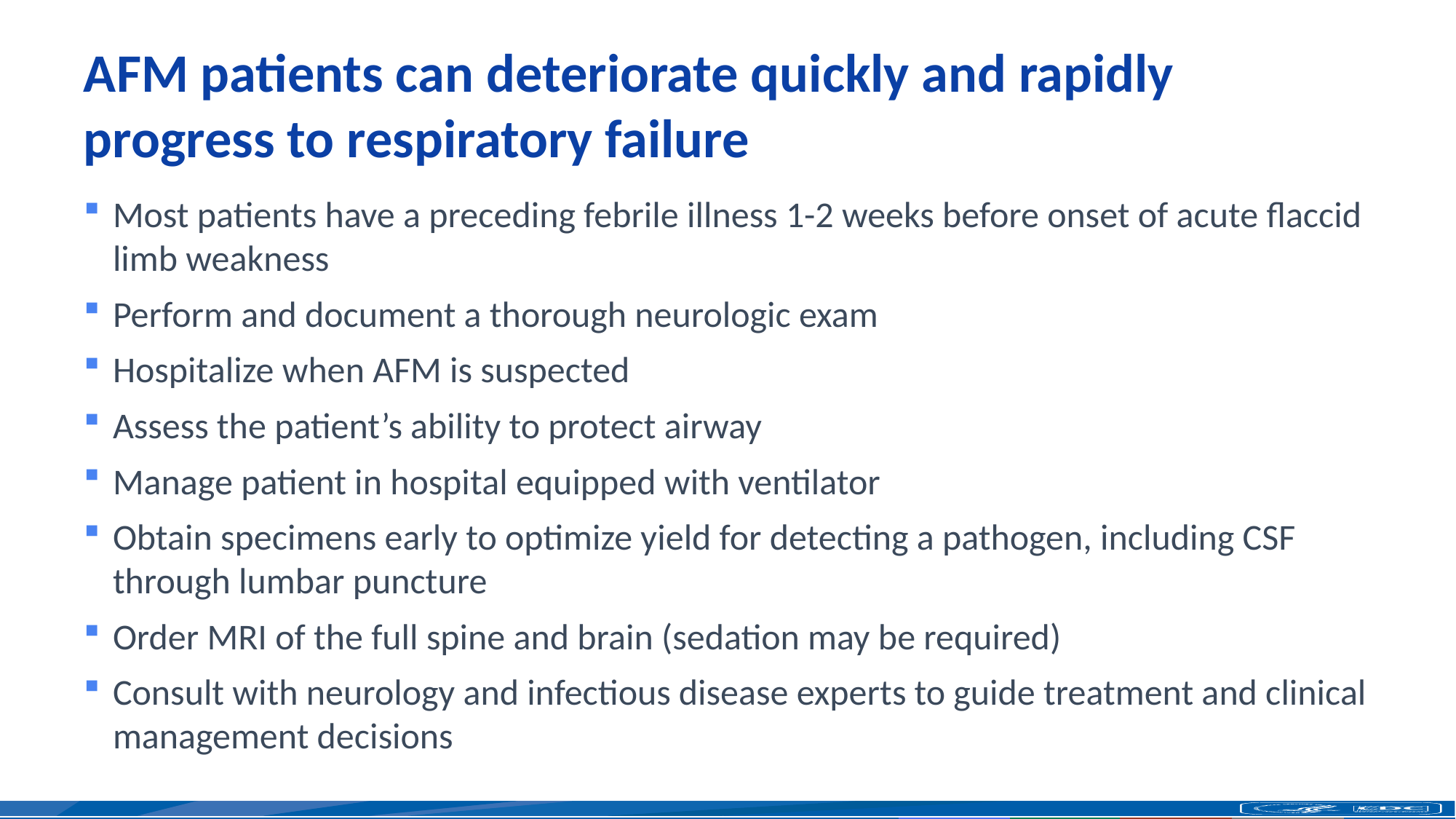

# AFM patients can deteriorate quickly and rapidly progress to respiratory failure
Most patients have a preceding febrile illness 1-2 weeks before onset of acute flaccid limb weakness
Perform and document a thorough neurologic exam
Hospitalize when AFM is suspected
Assess the patient’s ability to protect airway
Manage patient in hospital equipped with ventilator
Obtain specimens early to optimize yield for detecting a pathogen, including CSF through lumbar puncture
Order MRI of the full spine and brain (sedation may be required)
Consult with neurology and infectious disease experts to guide treatment and clinical management decisions